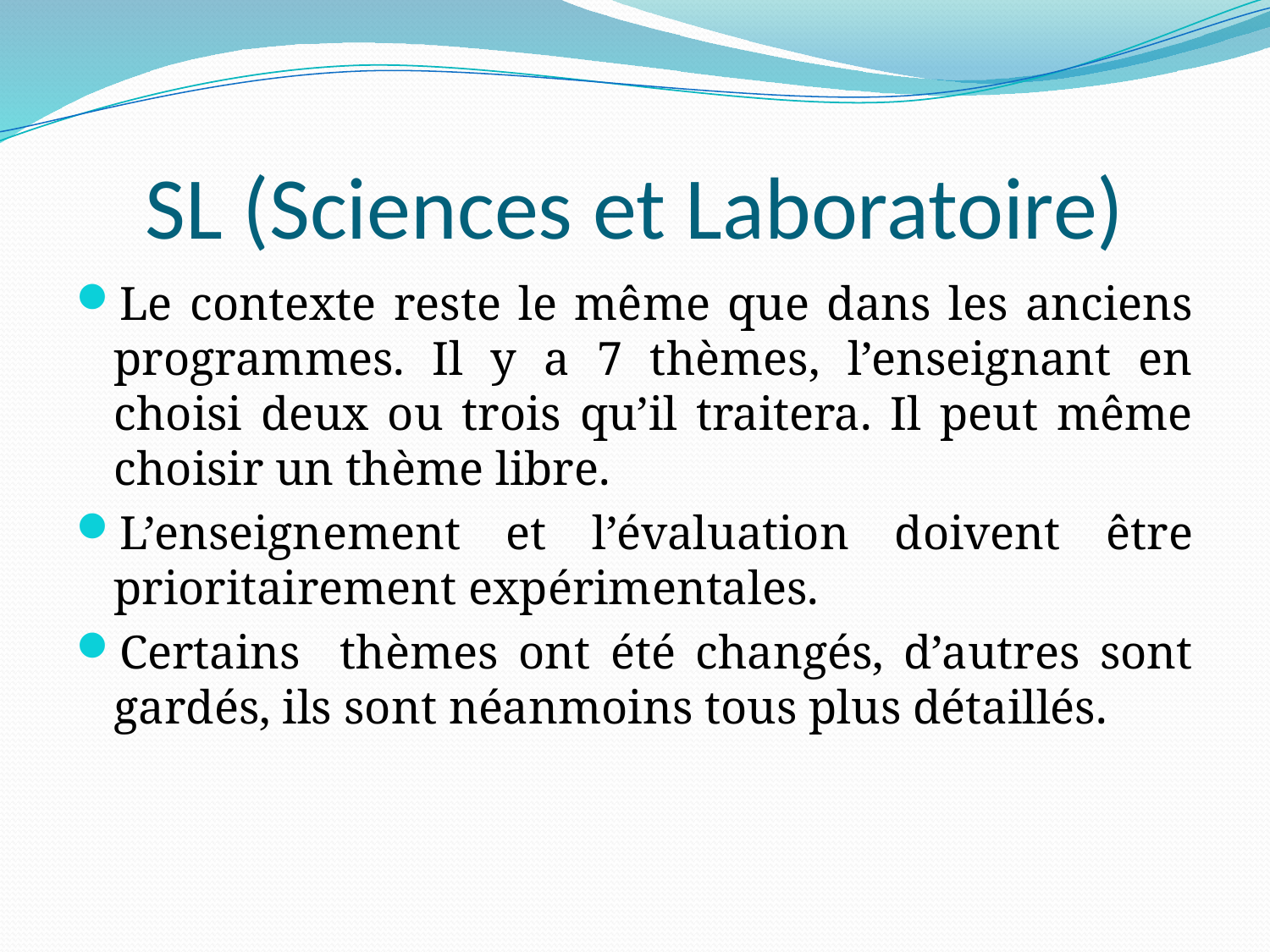

# SL (Sciences et Laboratoire)
Le contexte reste le même que dans les anciens programmes. Il y a 7 thèmes, l’enseignant en choisi deux ou trois qu’il traitera. Il peut même choisir un thème libre.
L’enseignement et l’évaluation doivent être prioritairement expérimentales.
Certains  thèmes ont été changés, d’autres sont gardés, ils sont néanmoins tous plus détaillés.